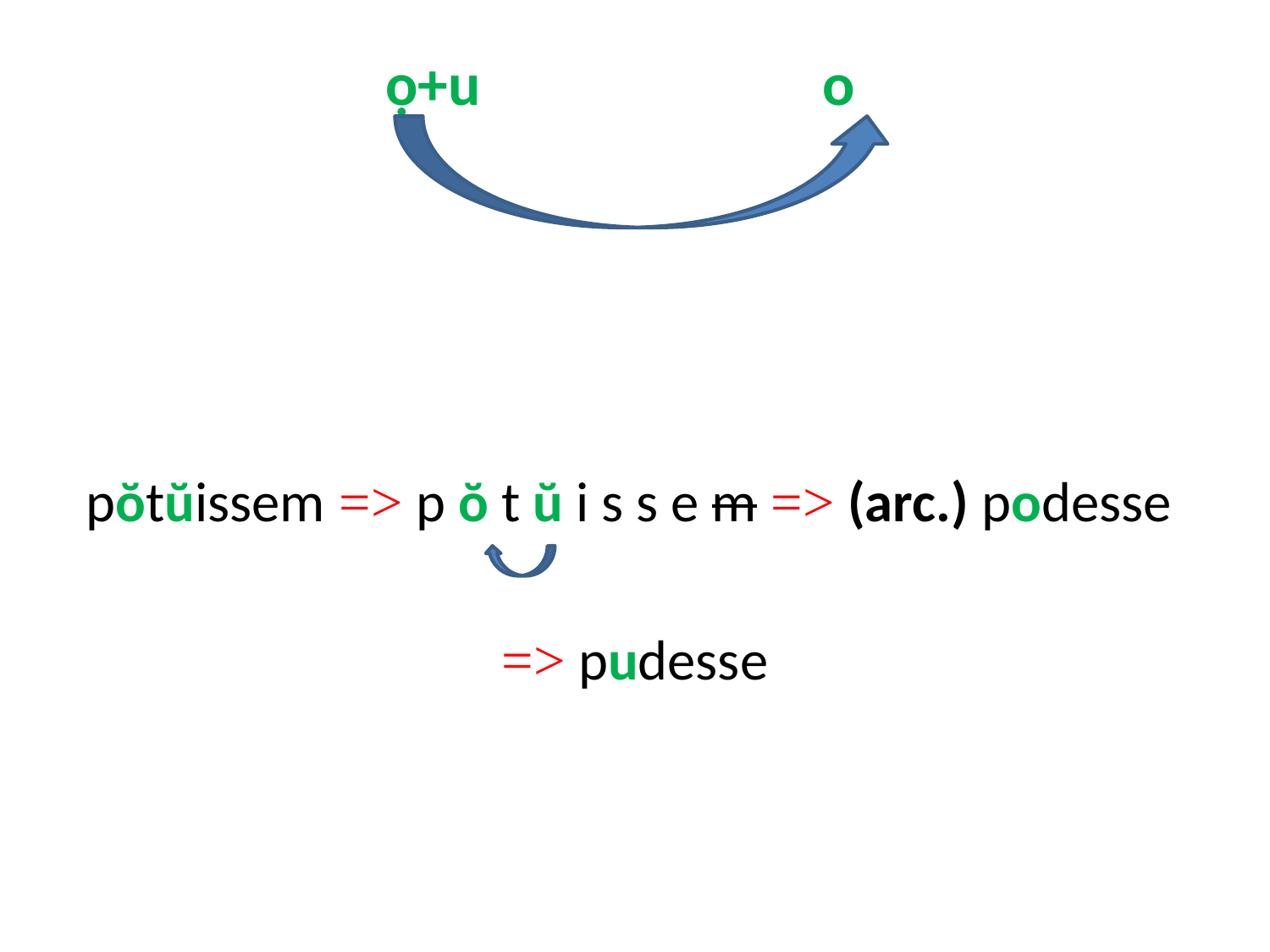

# ọ+u                         o

pŏtŭissem => p ŏ t ŭ i s s e m => (arc.) podesse

=> pudesse